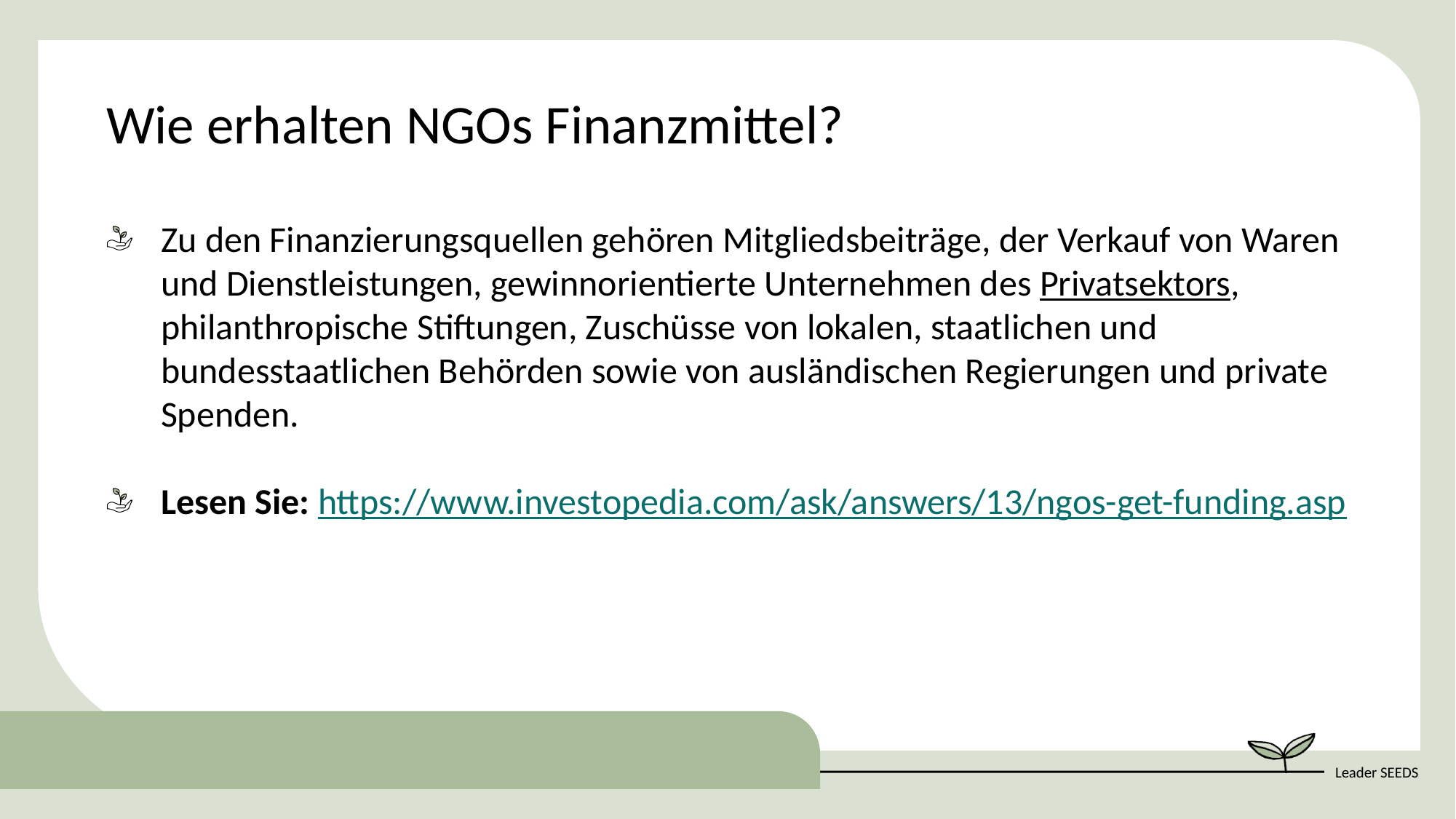

Wie erhalten NGOs Finanzmittel?
Zu den Finanzierungsquellen gehören Mitgliedsbeiträge, der Verkauf von Waren und Dienstleistungen, gewinnorientierte Unternehmen des Privatsektors, philanthropische Stiftungen, Zuschüsse von lokalen, staatlichen und bundesstaatlichen Behörden sowie von ausländischen Regierungen und private Spenden.

Lesen Sie: https://www.investopedia.com/ask/answers/13/ngos-get-funding.asp